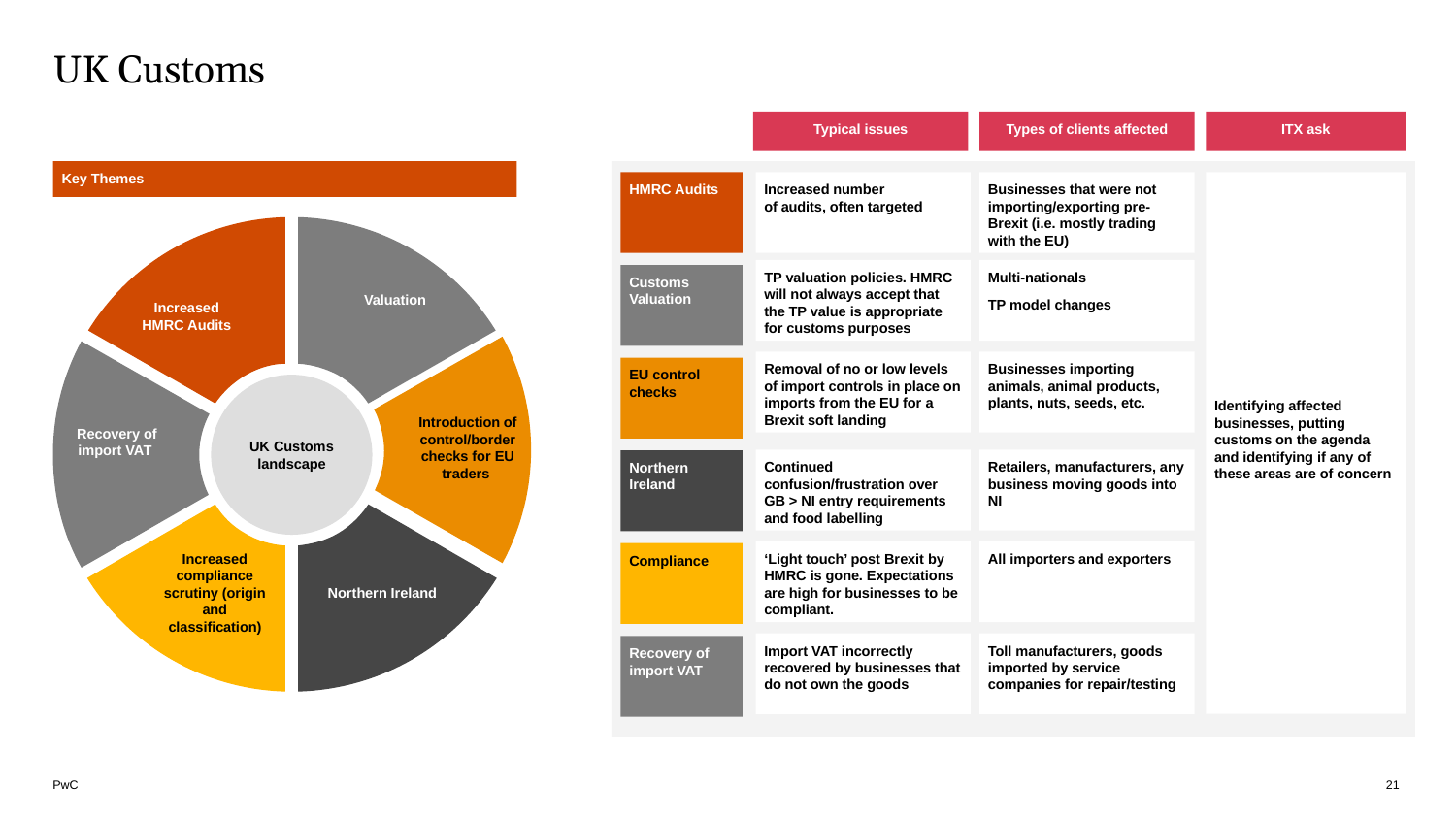

# UK Customs
Typical issues
Types of clients affected

ITX ask
Key Themes

Increased number
of audits, often targeted
Businesses that were not importing/exporting pre-Brexit (i.e. mostly trading with the EU)
HMRC Audits
Customs Valuation
EU control checks
Northern Ireland
Compliance
Recovery of import VAT

Identifying affected businesses, putting customs on the agenda and identifying if any of these areas are of concern
‘Light touch’ post Brexit by HMRC is gone. Expectations are high for businesses to be compliant.
All importers and exporters

UK Customs landscape

TP valuation policies. HMRC will not always accept that the TP value is appropriate for customs purposes
Multi-nationals
TP model changes
Valuation
Increased HMRC Audits
Removal of no or low levels of import controls in place on imports from the EU for a Brexit soft landing
Businesses importing animals, animal products, plants, nuts, seeds, etc.
Introduction of control/border checks for EU traders
Recovery of import VAT
Continued confusion/frustration over GB > NI entry requirements and food labelling
Retailers, manufacturers, any business moving goods into NI
Increased compliance scrutiny (origin and classification)
Northern Ireland
Import VAT incorrectly recovered by businesses that do not own the goods
Toll manufacturers, goods imported by service companies for repair/testing